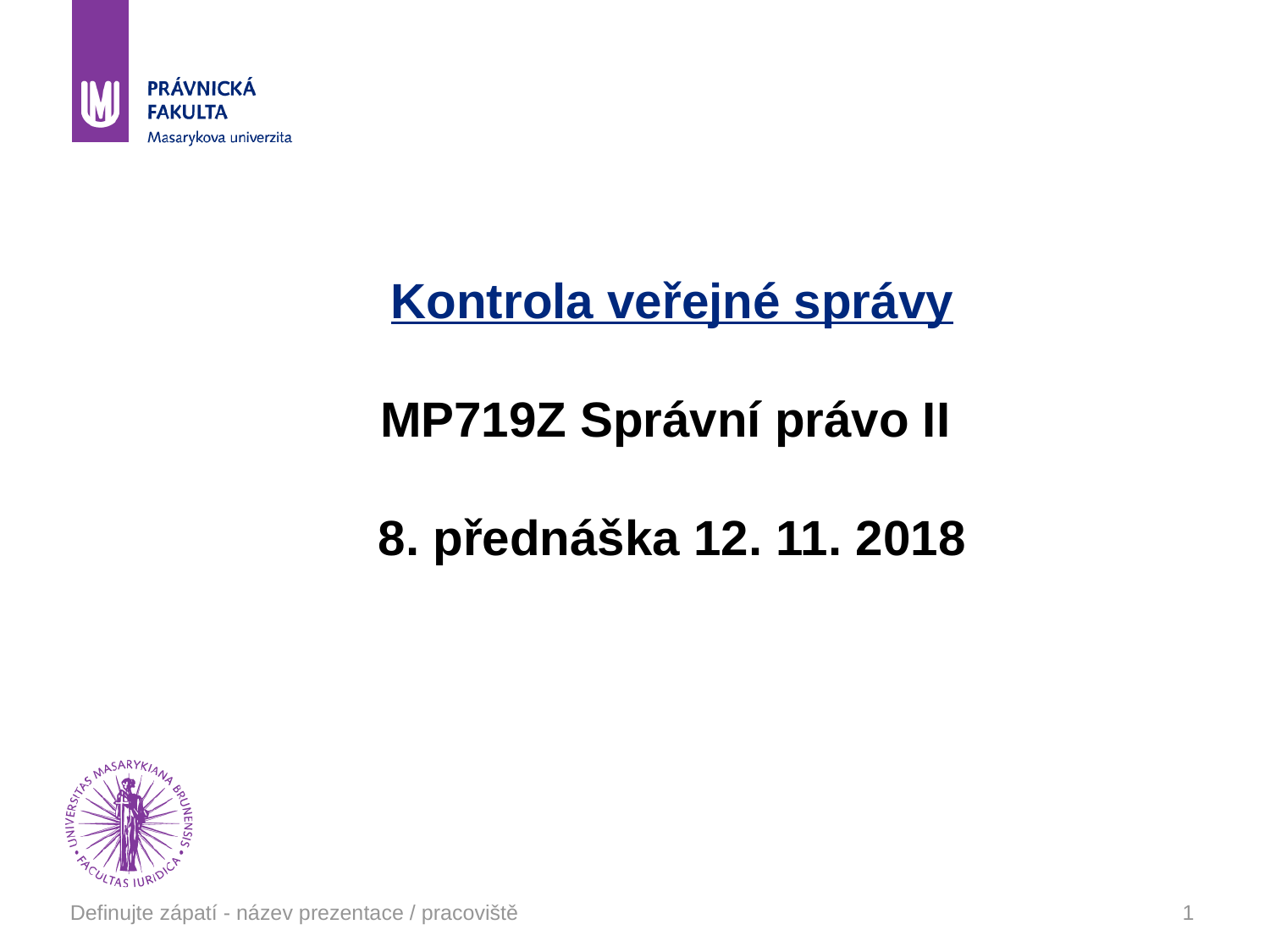

# Kontrola veřejné správy MP719Z Správní právo II 8. přednáška 12. 11. 2018
Definujte zápatí - název prezentace / pracoviště
1